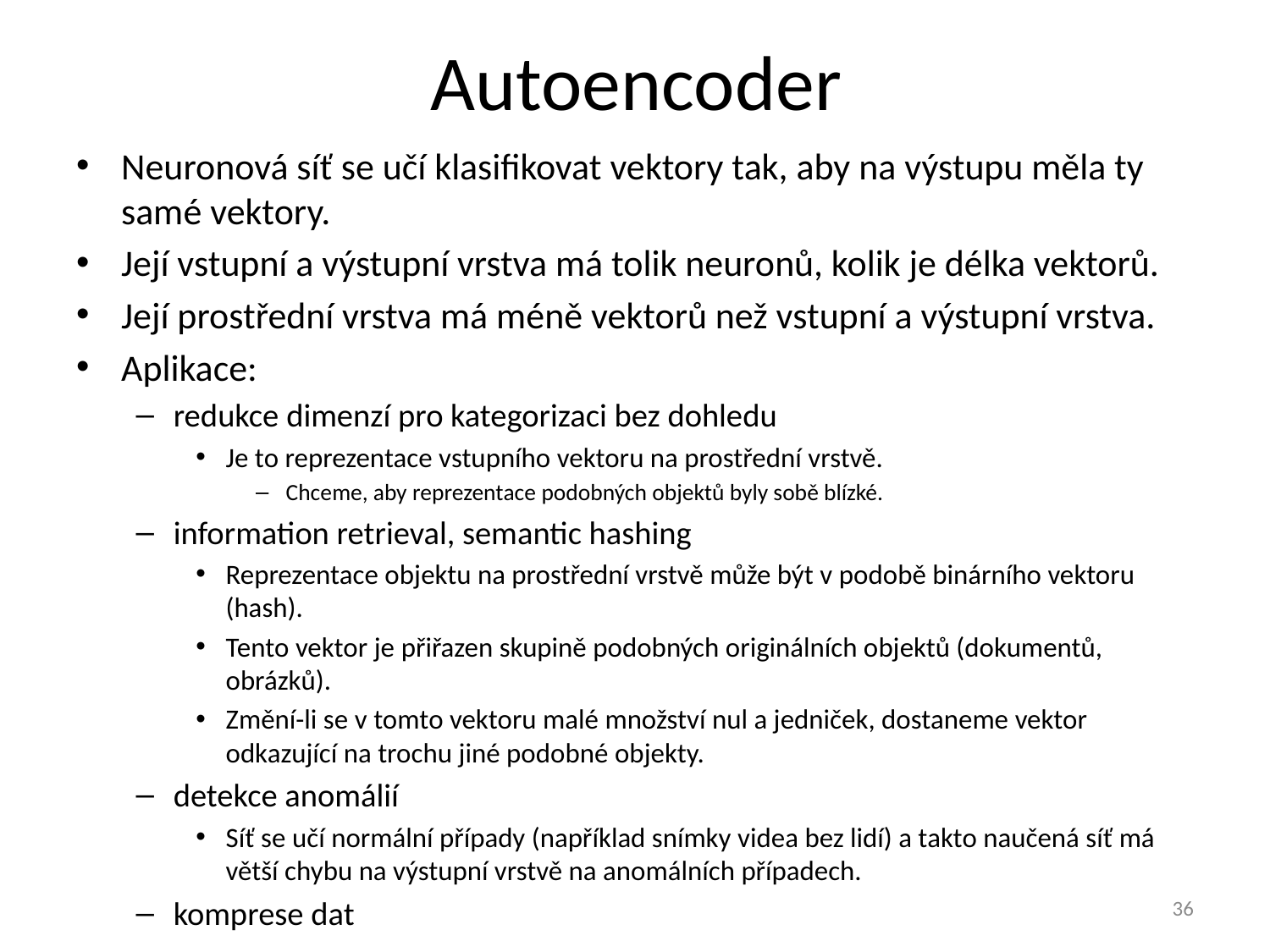

# Autoencoder
Neuronová síť se učí klasifikovat vektory tak, aby na výstupu měla ty samé vektory.
Její vstupní a výstupní vrstva má tolik neuronů, kolik je délka vektorů.
Její prostřední vrstva má méně vektorů než vstupní a výstupní vrstva.
Aplikace:
redukce dimenzí pro kategorizaci bez dohledu
Je to reprezentace vstupního vektoru na prostřední vrstvě.
Chceme, aby reprezentace podobných objektů byly sobě blízké.
information retrieval, semantic hashing
Reprezentace objektu na prostřední vrstvě může být v podobě binárního vektoru (hash).
Tento vektor je přiřazen skupině podobných originálních objektů (dokumentů, obrázků).
Změní-li se v tomto vektoru malé množství nul a jedniček, dostaneme vektor odkazující na trochu jiné podobné objekty.
detekce anomálií
Síť se učí normální případy (například snímky videa bez lidí) a takto naučená síť má větší chybu na výstupní vrstvě na anomálních případech.
komprese dat
36